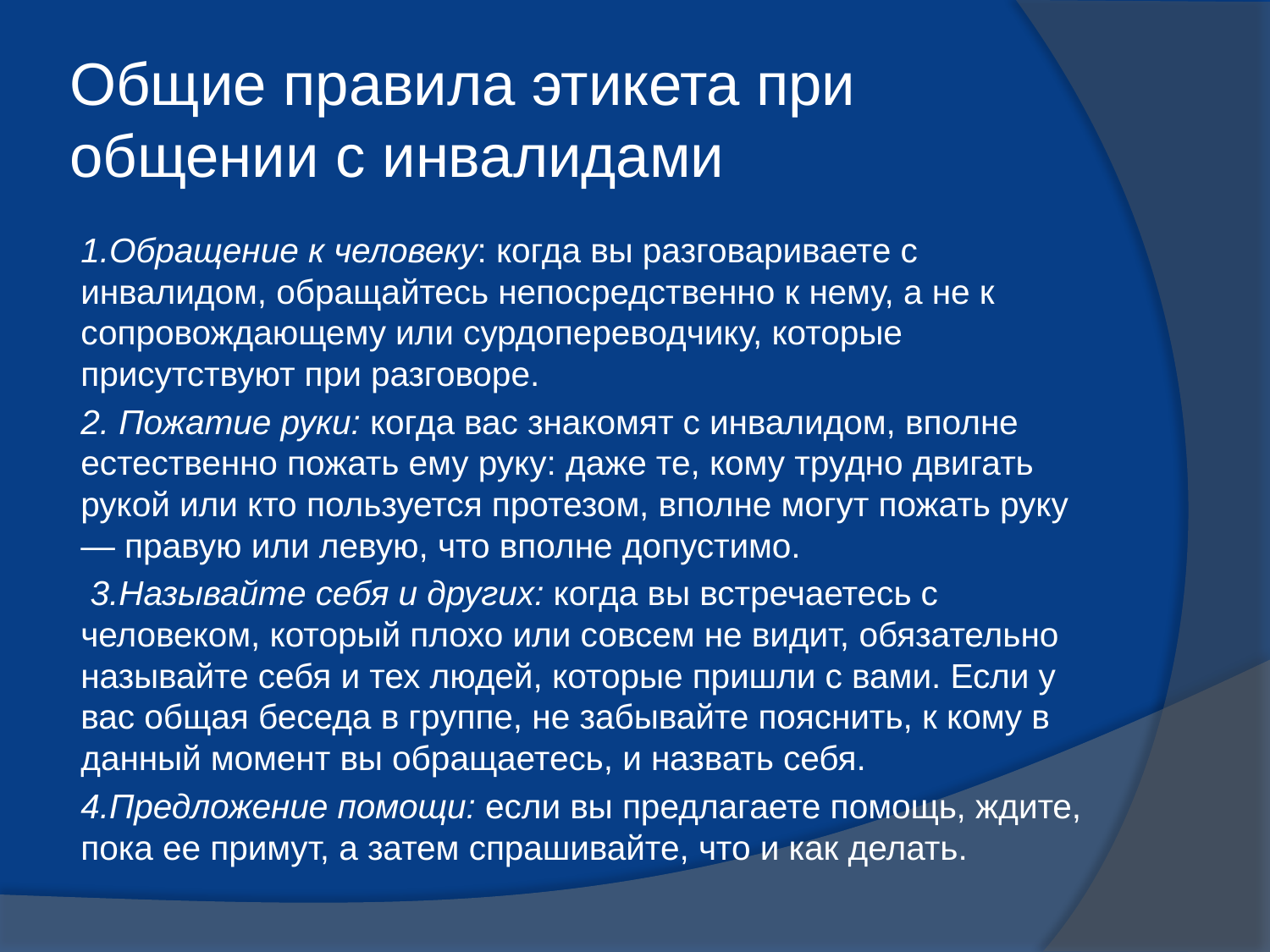

# Общие правила этикета при общении с инвалидами
1.Обращение к человеку: когда вы разговариваете с инвалидом, обращайтесь непосредственно к нему, а не к сопровождающему или сурдопереводчику, которые присутствуют при разговоре.
2. Пожатие руки: когда вас знакомят с инвалидом, вполне естественно пожать ему руку: даже те, кому трудно двигать рукой или кто пользуется протезом, вполне могут пожать руку — правую или левую, что вполне допустимо.
 3.Называйте себя и других: когда вы встречаетесь с человеком, который плохо или совсем не видит, обязательно называйте себя и тех людей, которые пришли с вами. Если у вас общая беседа в группе, не забывайте пояснить, к кому в данный момент вы обращаетесь, и назвать себя.
4.Предложение помощи: если вы предлагаете помощь, ждите, пока ее примут, а затем спрашивайте, что и как делать.